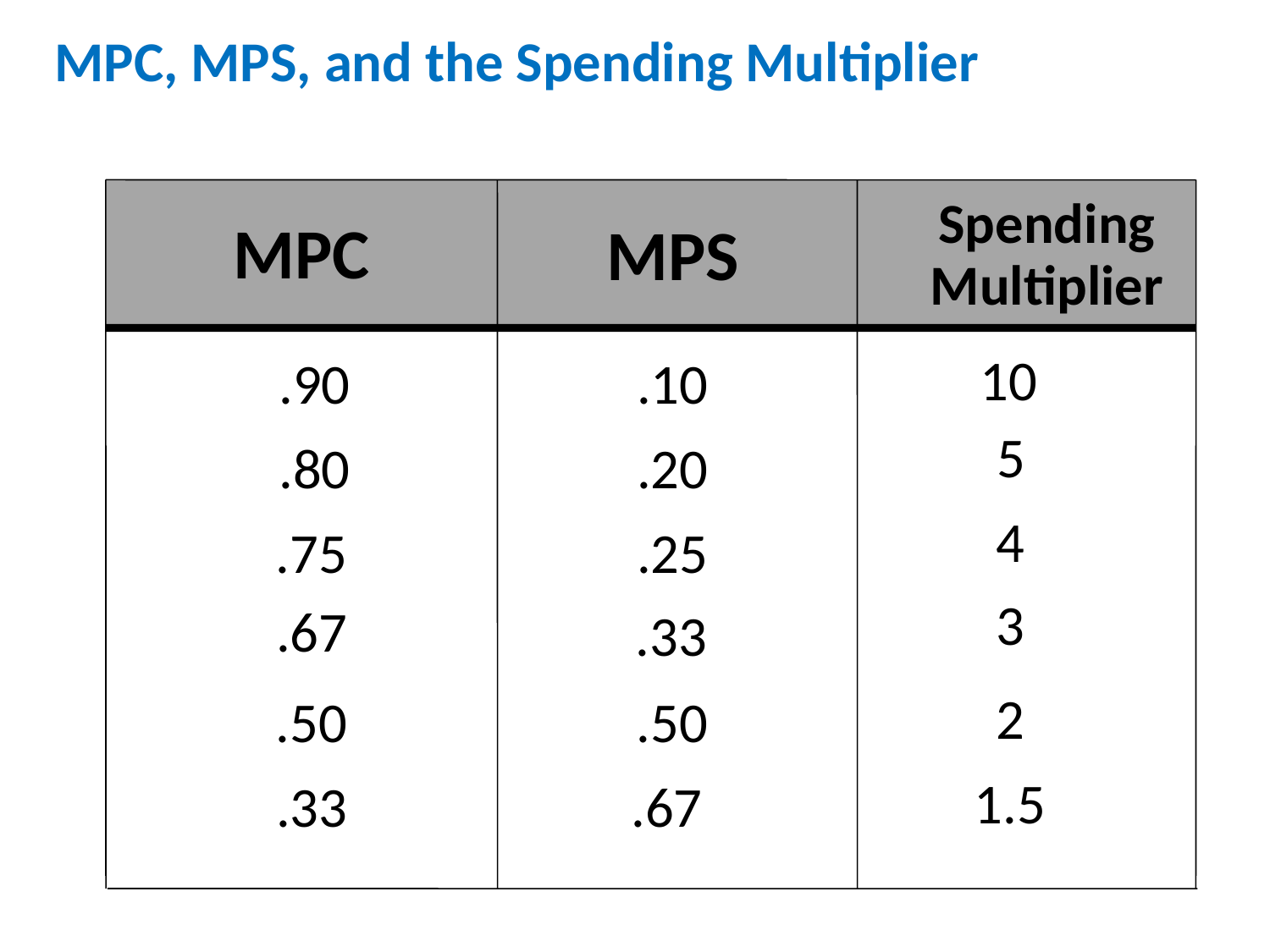

MPC, MPS, and the Spending Multiplier

Spending Multiplier
MPC
MPS

10
.90
.10
5
.80
.20
4
.75
.25
3
.67
.33
2
.50
.50
1.5
.33
.67